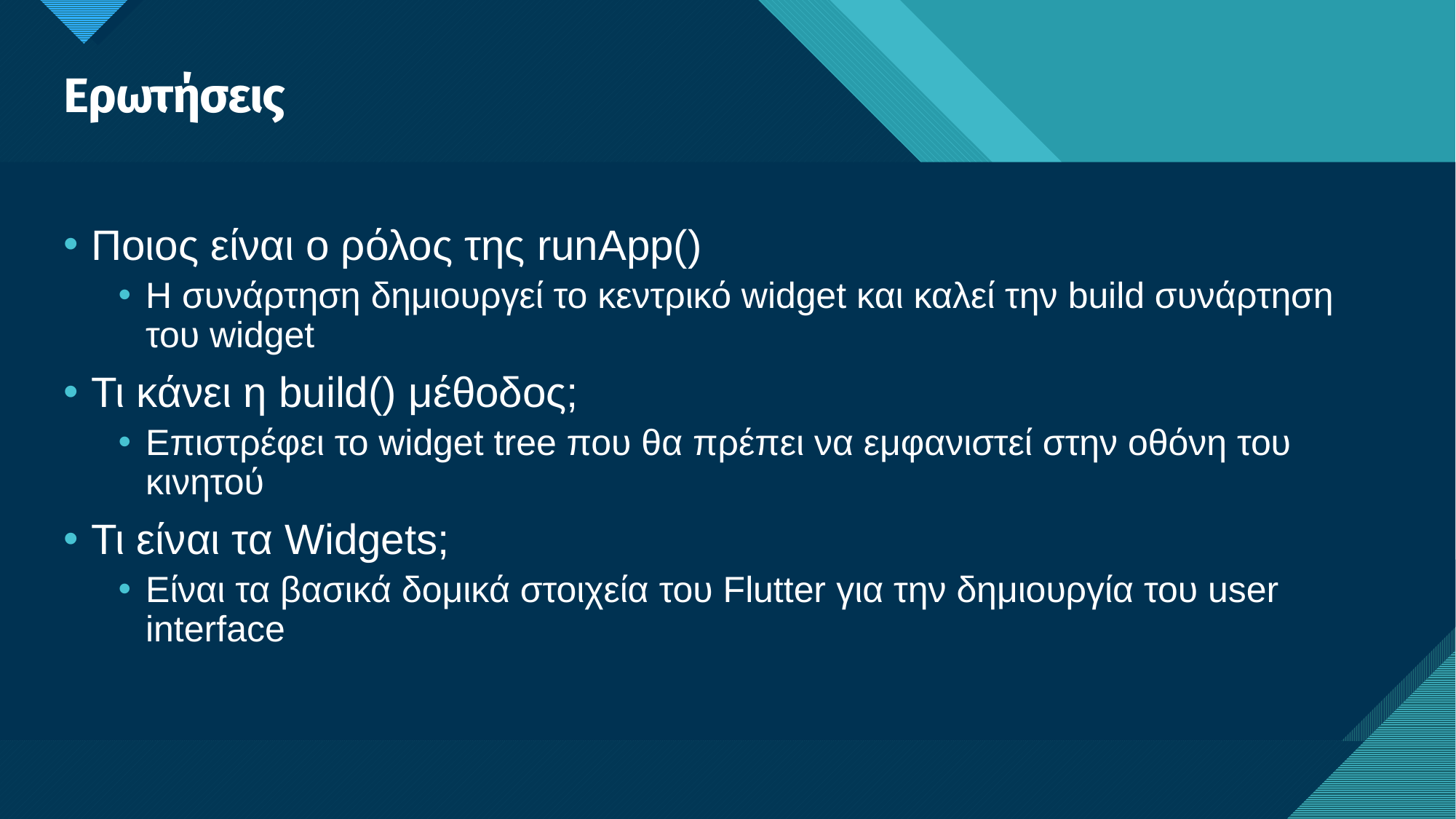

# Ερωτήσεις
Ποιος είναι ο ρόλος της runApp()
Η συνάρτηση δημιουργεί το κεντρικό widget και καλεί την build συνάρτηση του widget
Τι κάνει η build() μέθοδος;
Επιστρέφει το widget tree που θα πρέπει να εμφανιστεί στην οθόνη του κινητού
Τι είναι τα Widgets;
Είναι τα βασικά δομικά στοιχεία του Flutter για την δημιουργία του user interface